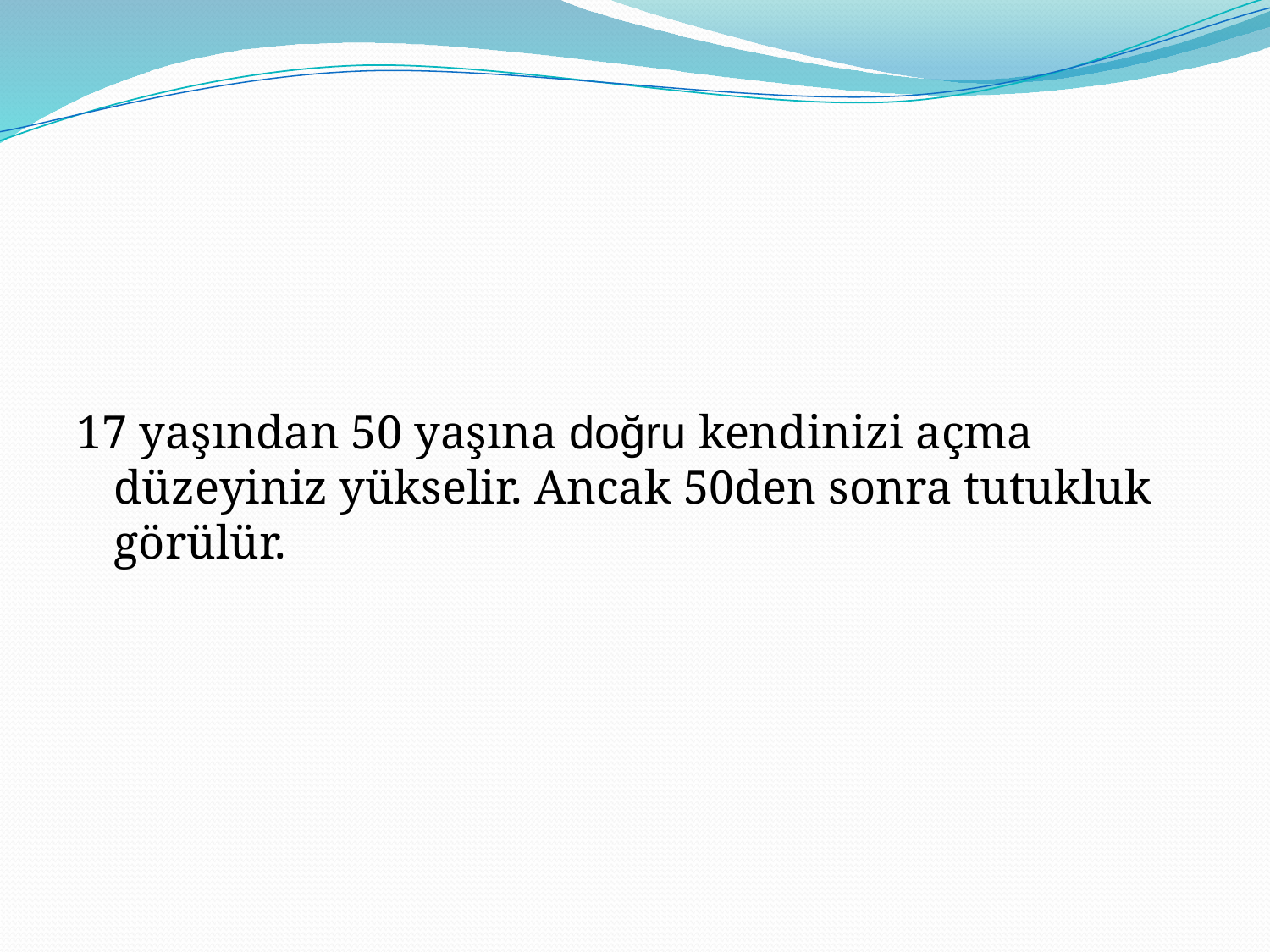

#

17 yaşından 50 yaşına doğru kendinizi açma düzeyiniz yükselir. Ancak 50den sonra tutukluk görülür.